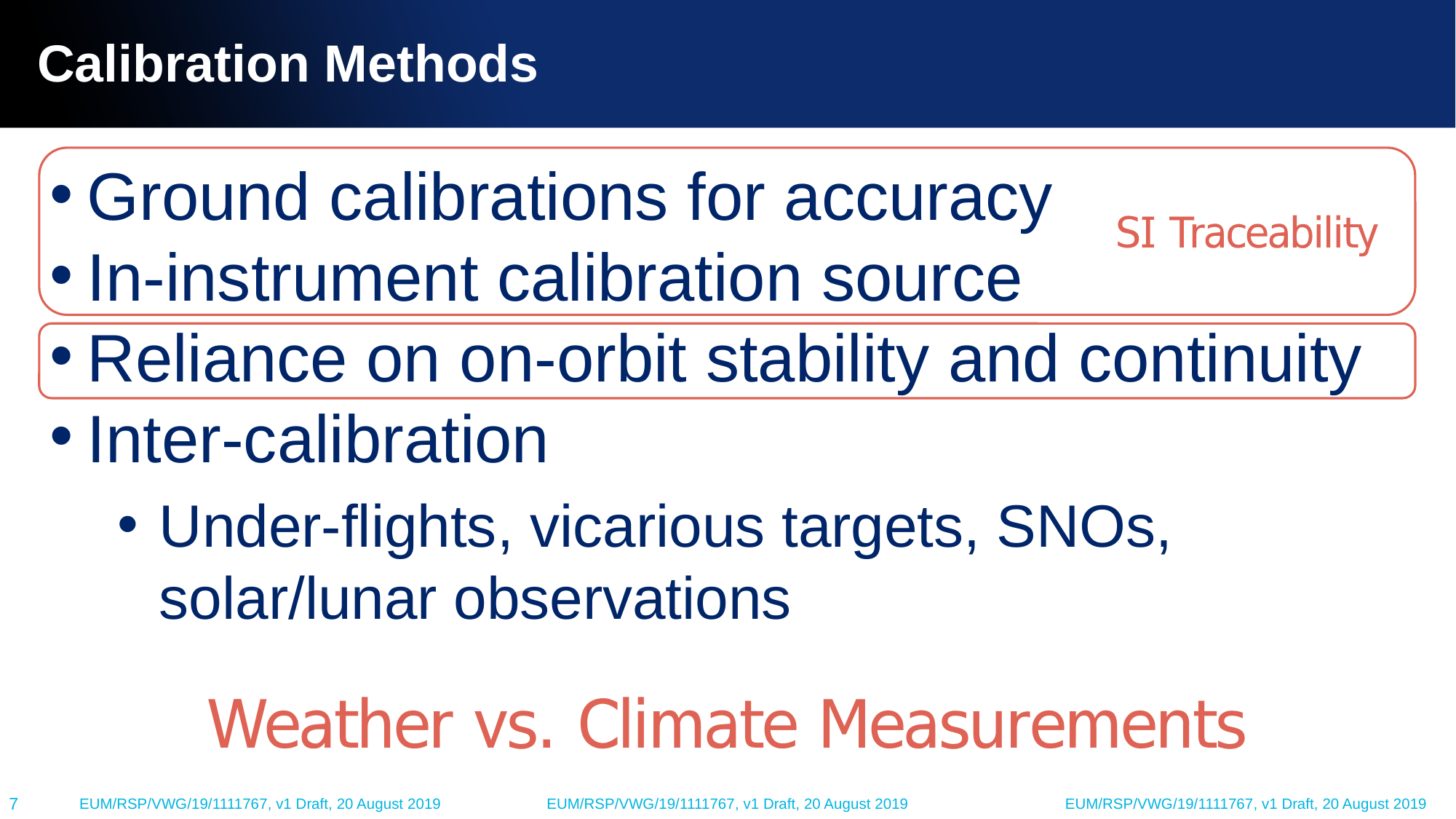

# Calibration Methods
Ground calibrations for accuracy
In-instrument calibration source
Reliance on on-orbit stability and continuity
Inter-calibration
Under-flights, vicarious targets, SNOs, solar/lunar observations

SI Traceability

Weather vs. Climate Measurements